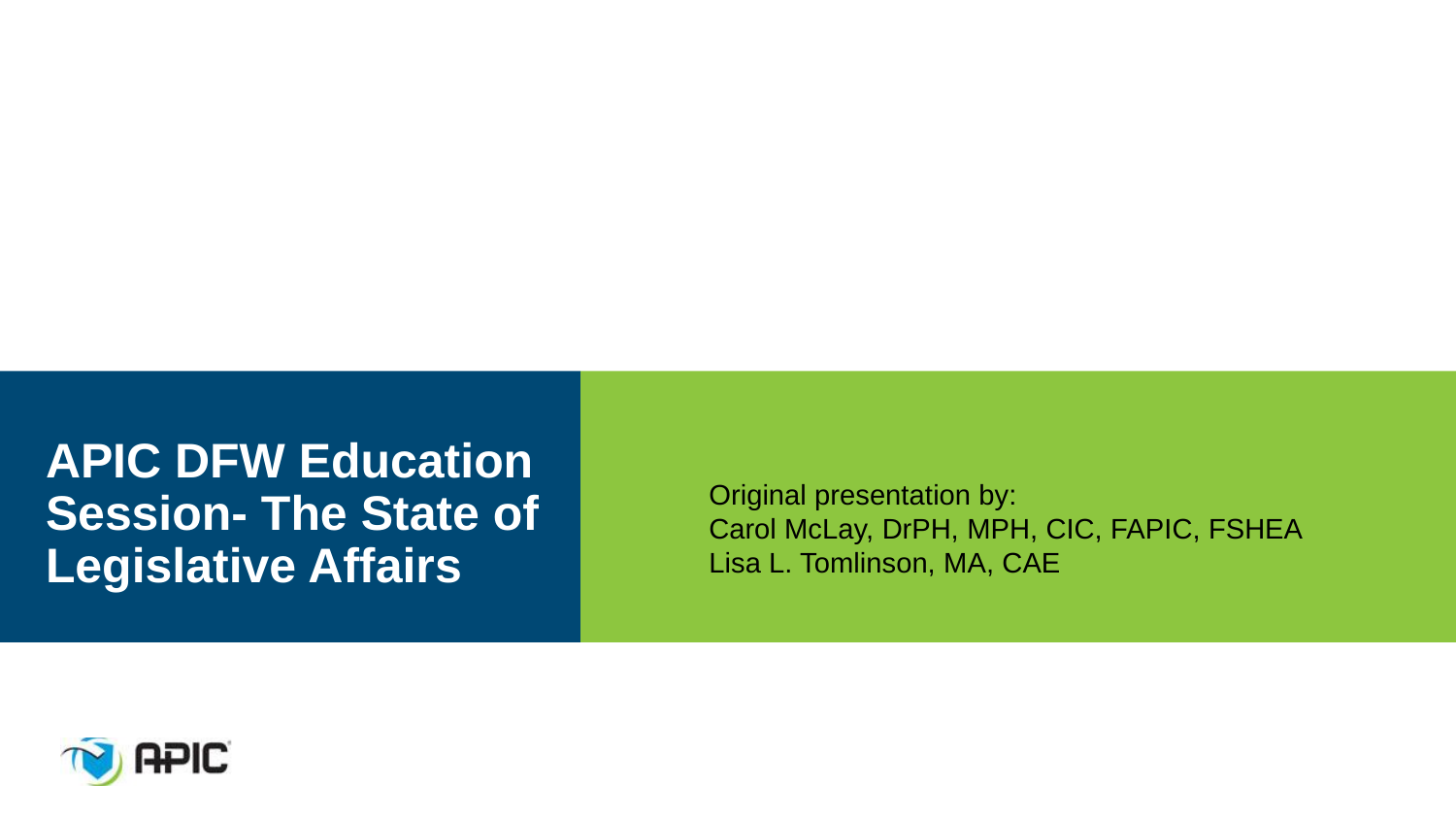

# APIC DFW Education Session- The State of Legislative Affairs
Original presentation by:
Carol McLay, DrPH, MPH, CIC, FAPIC, FSHEA
Lisa L. Tomlinson, MA, CAE